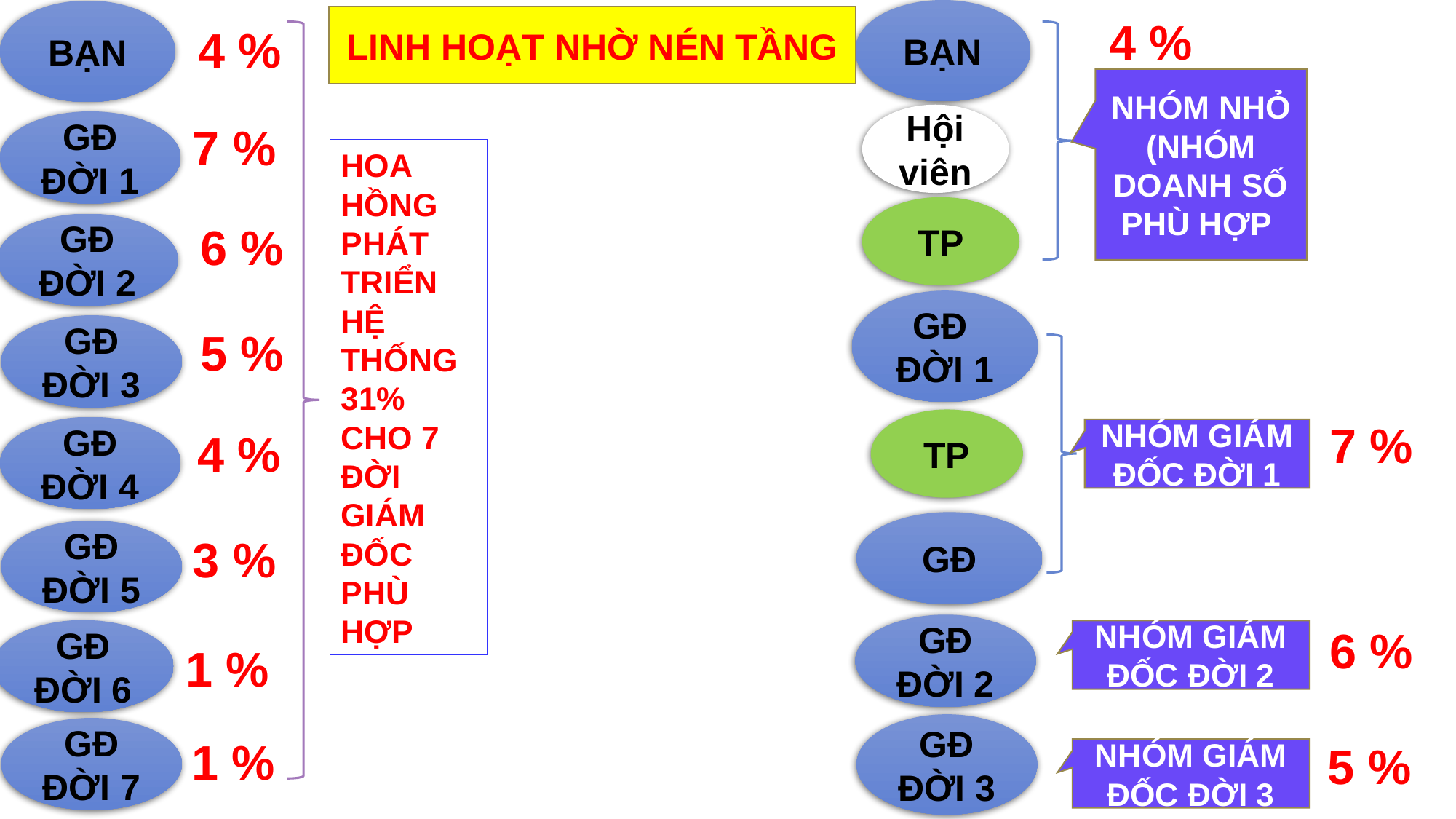

BẠN
BẠN
4 %
LINH HOẠT NHỜ NÉN TẦNG
4 %

NHÓM NHỎ (NHÓM DOANH SỐ PHÙ HỢP
Hội viên
GĐ
ĐỜI 1
7 %
HOA HỒNG PHÁT TRIỂN HỆ THỐNG 31% CHO 7 ĐỜI GIÁM ĐỐC PHÙ HỢP
TP
6 %
GĐ
ĐỜI 2
GĐ
ĐỜI 1
GĐ
ĐỜI 3
5 %

TP
7 %
GĐ
ĐỜI 4
4 %
NHÓM GIÁM ĐỐC ĐỜI 1
GĐ
GĐ
ĐỜI 5
3 %
GĐ
ĐỜI 2
6 %
GĐ
ĐỜI 6
NHÓM GIÁM ĐỐC ĐỜI 2
1 %
GĐ
ĐỜI 3
GĐ
ĐỜI 7
1 %
5 %
NHÓM GIÁM ĐỐC ĐỜI 3